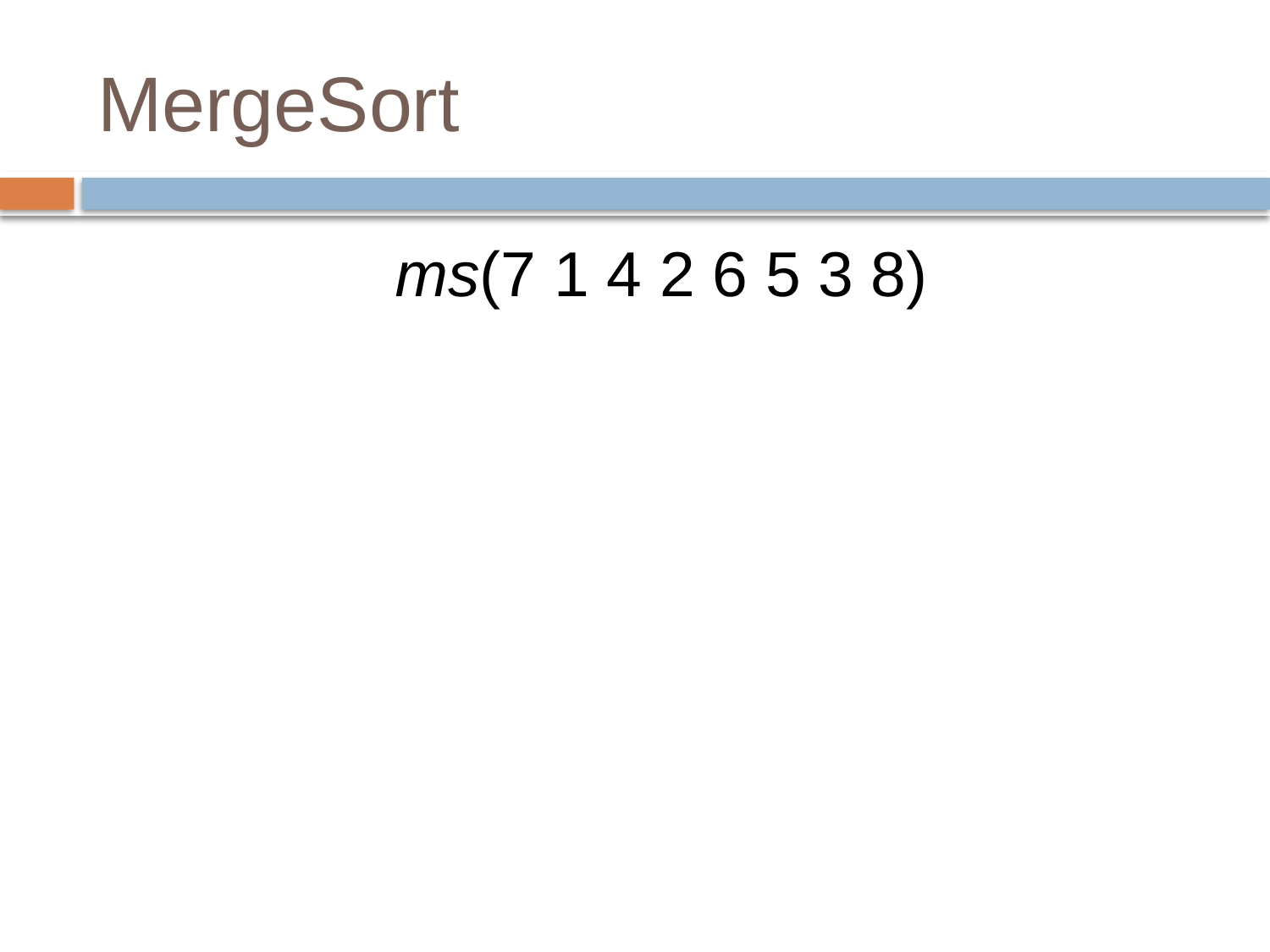

# MergeSort
ms(7 1 4 2 6 5 3 8)